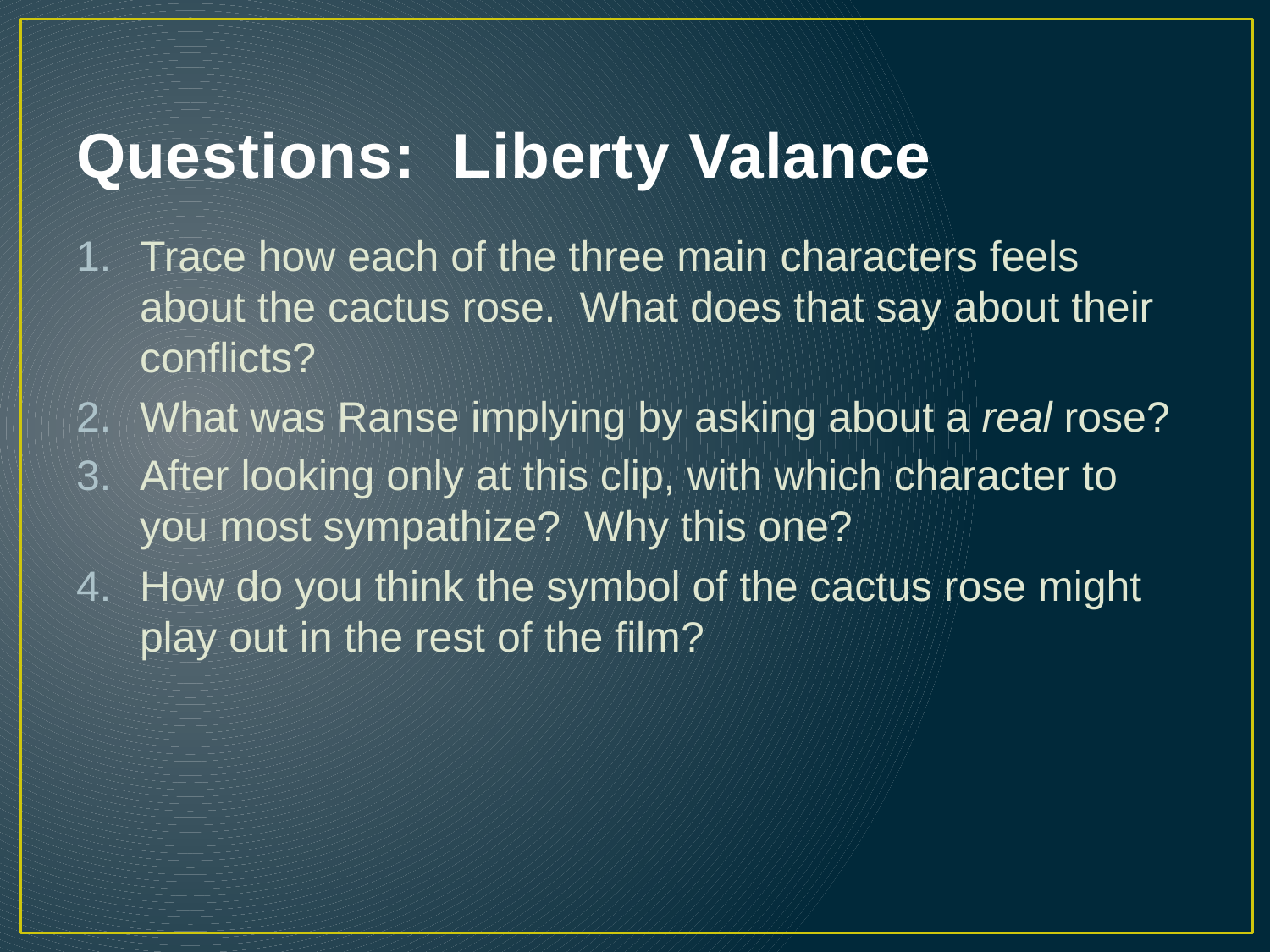

# Questions:  Liberty Valance
Trace how each of the three main characters feels about the cactus rose.  What does that say about their conflicts?
What was Ranse implying by asking about a real rose?
After looking only at this clip, with which character to you most sympathize?  Why this one?
How do you think the symbol of the cactus rose might play out in the rest of the film?